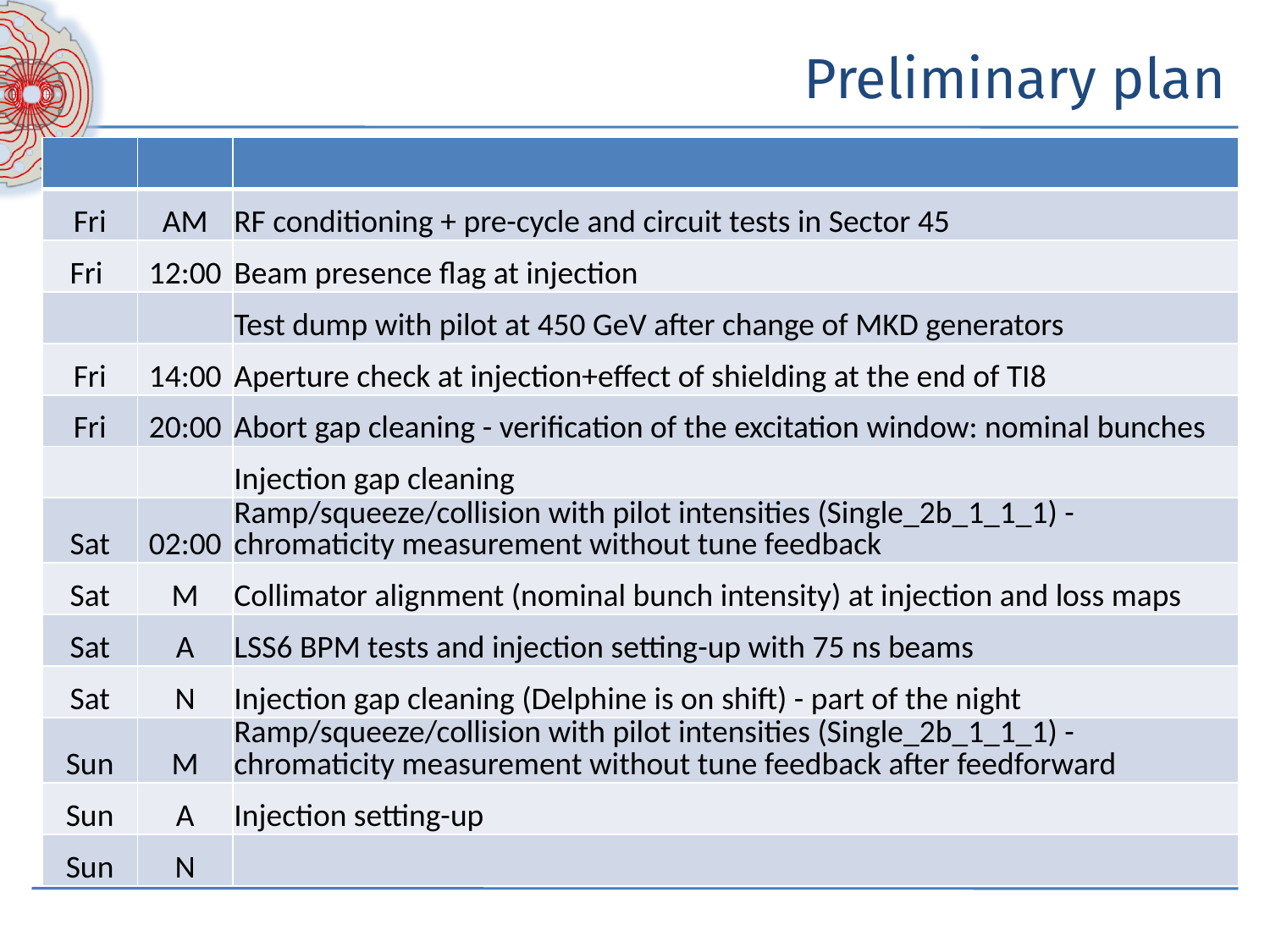

# Preliminary plan

|  |  |  |
| --- | --- | --- |
| Fri | AM | RF conditioning + pre-cycle and circuit tests in Sector 45 |
| Fri | 12:00 | Beam presence flag at injection |
|  |  | Test dump with pilot at 450 GeV after change of MKD generators |
| Fri | 14:00 | Aperture check at injection+effect of shielding at the end of TI8 |
| Fri | 20:00 | Abort gap cleaning - verification of the excitation window: nominal bunches |
|  |  | Injection gap cleaning |
| Sat | 02:00 | Ramp/squeeze/collision with pilot intensities (Single\_2b\_1\_1\_1) - chromaticity measurement without tune feedback |
| Sat | M | Collimator alignment (nominal bunch intensity) at injection and loss maps |
| Sat | A | LSS6 BPM tests and injection setting-up with 75 ns beams |
| Sat | N | Injection gap cleaning (Delphine is on shift) - part of the night |
| Sun | M | Ramp/squeeze/collision with pilot intensities (Single\_2b\_1\_1\_1) - chromaticity measurement without tune feedback after feedforward |
| Sun | A | Injection setting-up |
| Sun | N |  |